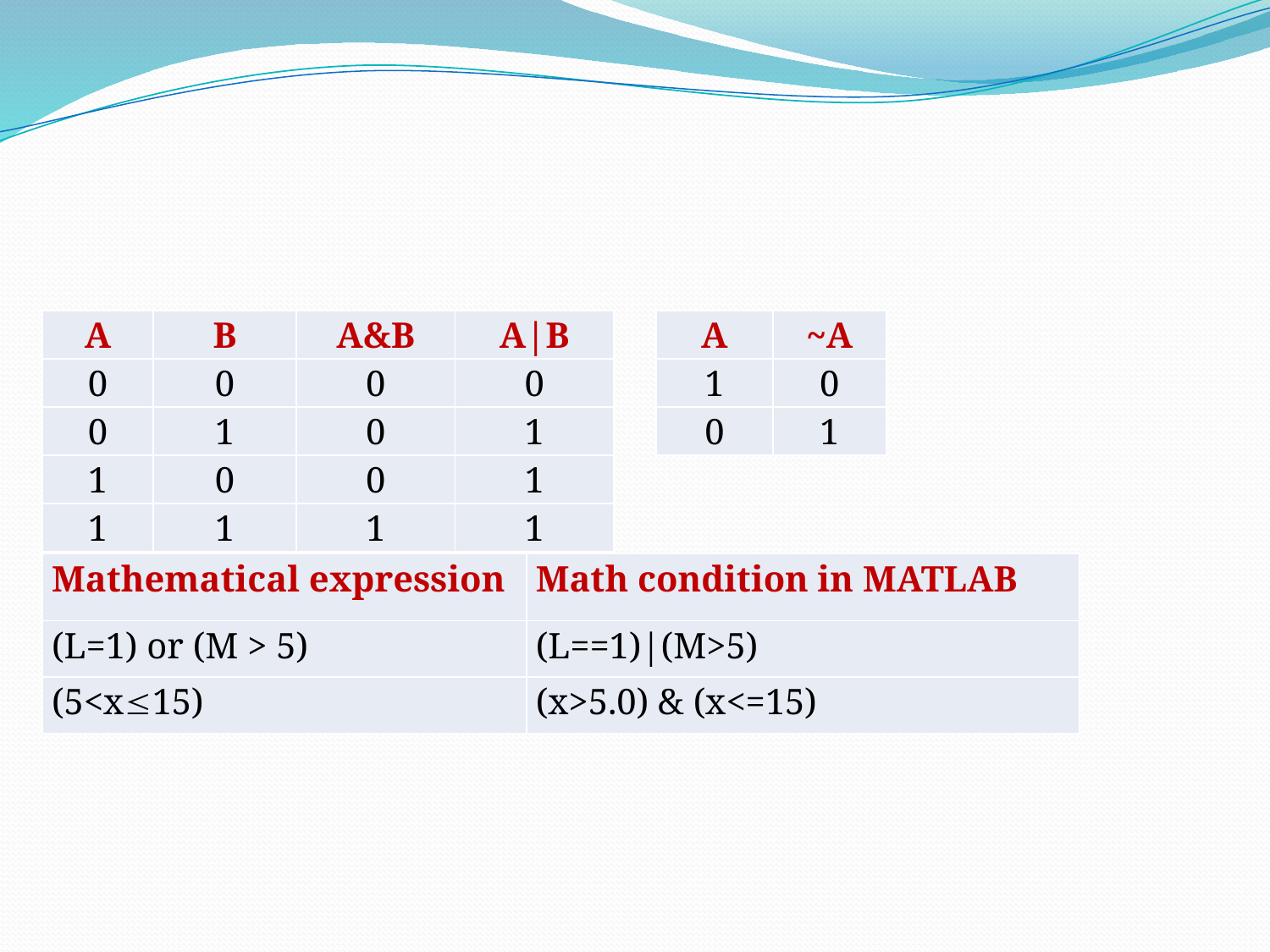

| A | B | A&B | A|B |
| --- | --- | --- | --- |
| 0 | 0 | 0 | 0 |
| 0 | 1 | 0 | 1 |
| 1 | 0 | 0 | 1 |
| 1 | 1 | 1 | 1 |
| A | ~A |
| --- | --- |
| 1 | 0 |
| 0 | 1 |
| Mathematical expression | Math condition in MATLAB |
| --- | --- |
| (L=1) or (M > 5) | (L==1)|(M>5) |
| (5<x≤15) | (x>5.0) & (x<=15) |